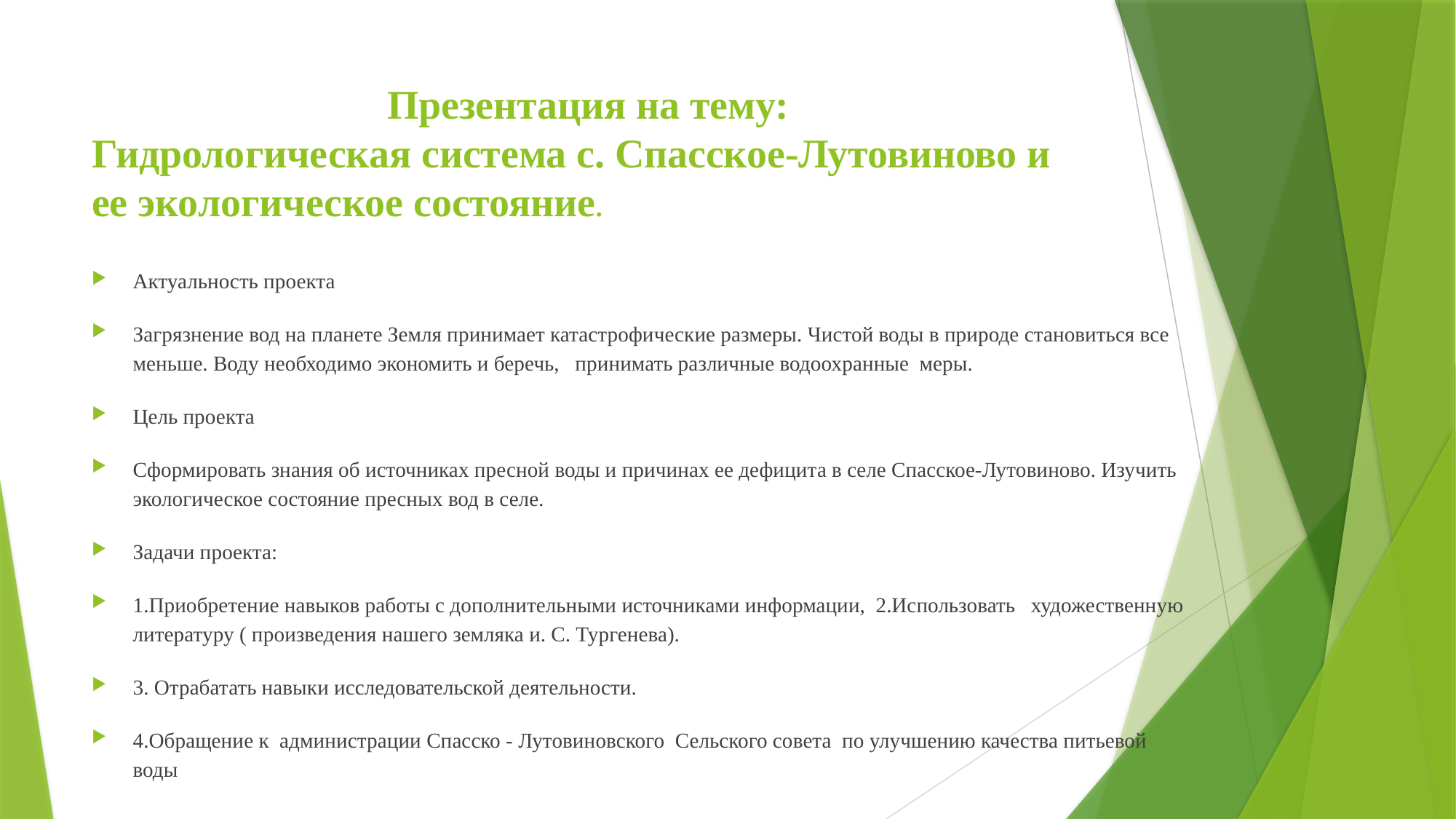

# Презентация на тему: Гидрологическая система с. Спасское-Лутовиново и ее экологическое состояние.
Актуальность проекта
Загрязнение вод на планете Земля принимает катастрофические размеры. Чистой воды в природе становиться все меньше. Воду необходимо экономить и беречь,   принимать различные водоохранные  меры.
Цель проекта
Сформировать знания об источниках пресной воды и причинах ее дефицита в селе Спасское-Лутовиново. Изучить экологическое состояние пресных вод в селе.
Задачи проекта:
1.Приобретение навыков работы с дополнительными источниками информации,  2.Использовать   художественную литературу ( произведения нашего земляка и. С. Тургенева).
3. Отрабатать навыки исследовательской деятельности.
4.Обращение к  администрации Спасско - Лутовиновского  Сельского совета  по улучшению качества питьевой воды